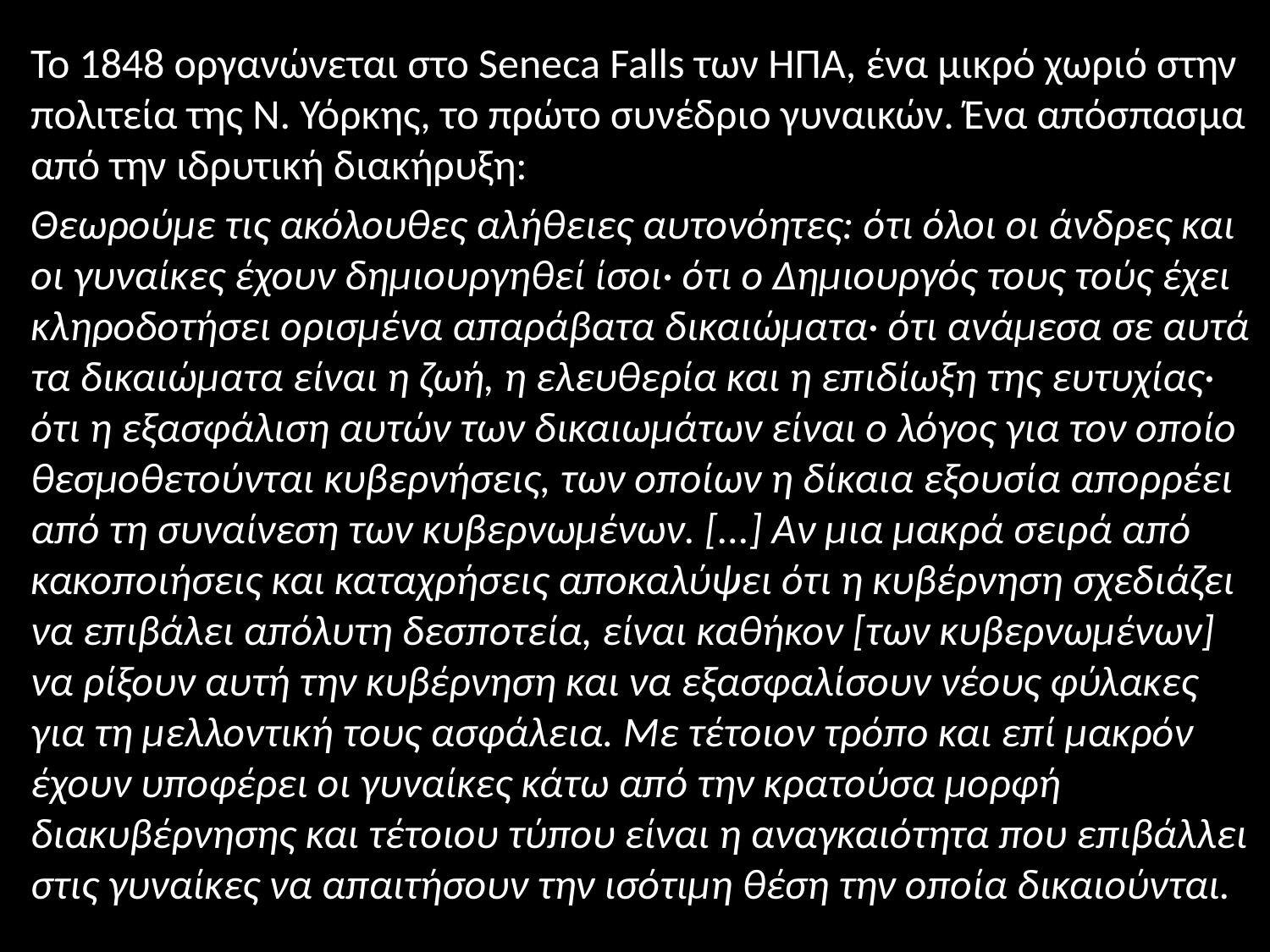

Το 1848 οργανώνεται στο Seneca Falls των ΗΠΑ, ένα μικρό χωριό στην πολιτεία της Ν. Υόρκης, το πρώτο συνέδριο γυναικών. Ένα απόσπασμα από την ιδρυτική διακήρυξη:
     Θεωρούμε τις ακόλουθες αλήθειες αυτονόητες: ότι όλοι οι άνδρες και οι γυναίκες έχουν δημιουργηθεί ίσοι· ότι ο Δημιουργός τους τούς έχει κληροδοτήσει ορισμένα απαράβατα δικαιώματα· ότι ανάμεσα σε αυτά τα δικαιώματα είναι η ζωή, η ελευθερία και η επιδίωξη της ευτυχίας· ότι η εξασφάλιση αυτών των δικαιωμάτων είναι ο λόγος για τον οποίο θεσμοθετούνται κυβερνήσεις, των οποίων η δίκαια εξουσία απορρέει από τη συναίνεση των κυβερνωμένων. [...] Αν μια μακρά σειρά από κακοποιήσεις και καταχρήσεις αποκαλύψει ότι η κυβέρνηση σχεδιάζει να επιβάλει απόλυτη δεσποτεία, είναι καθήκον [των κυβερνωμένων] να ρίξουν αυτή την κυβέρνηση και να εξασφαλίσουν νέους φύλακες για τη μελλοντική τους ασφάλεια. Με τέτοιον τρόπο και επί μακρόν έχουν υποφέρει οι γυναίκες κάτω από την κρατούσα μορφή διακυβέρνησης και τέτοιου τύπου είναι η αναγκαιότητα που επιβάλλει στις γυναίκες να απαιτήσουν την ισότιμη θέση την οποία δικαιούνται.
#